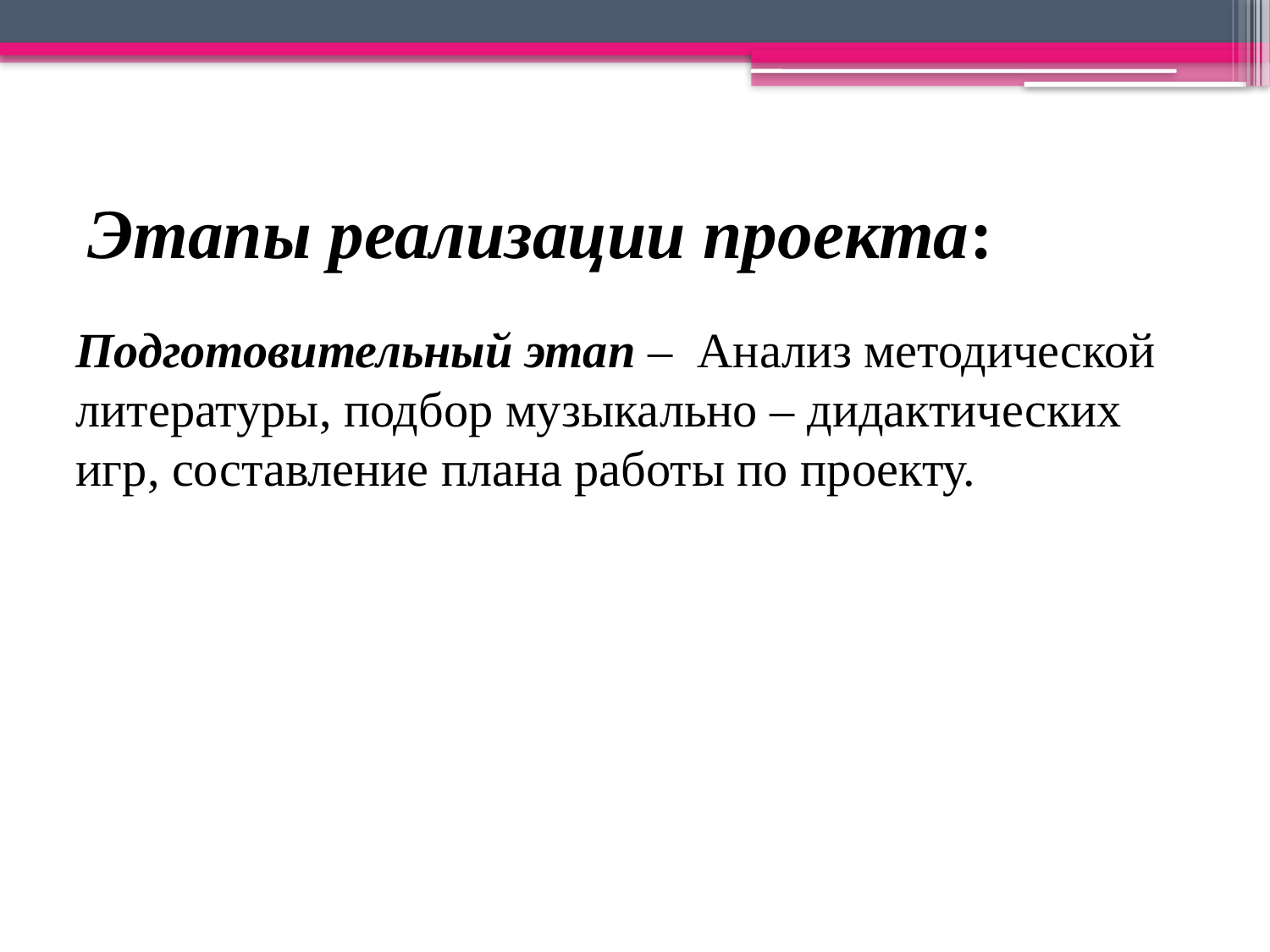

# Этапы реализации проекта:
Подготовительный этап –  Анализ методической литературы, подбор музыкально – дидактических игр, составление плана работы по проекту.